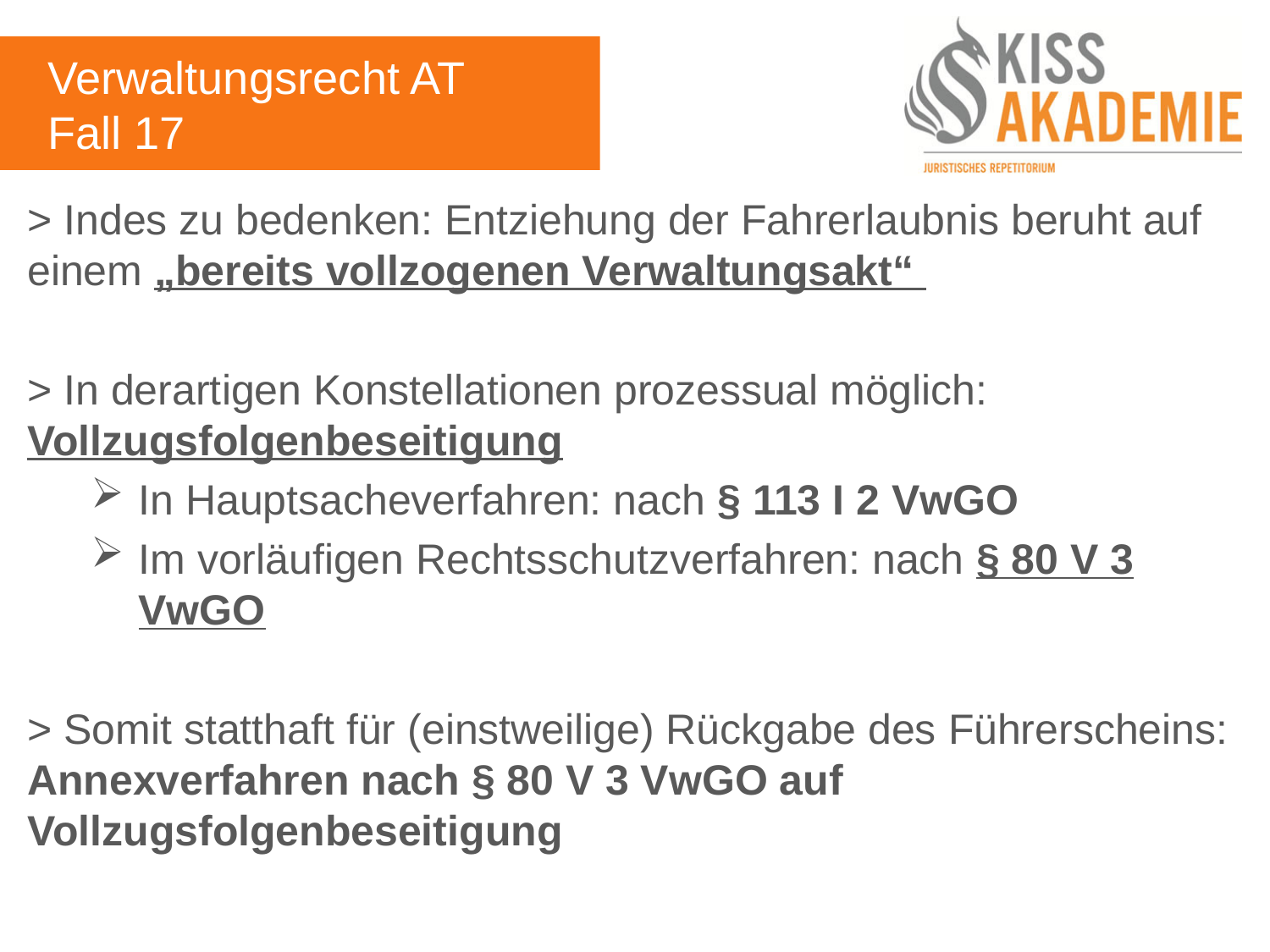

Verwaltungsrecht AT
Fall 17
> Indes zu bedenken: Entziehung der Fahrerlaubnis beruht auf einem „bereits vollzogenen Verwaltungsakt“

> In derartigen Konstellationen prozessual möglich: Vollzugsfolgenbeseitigung
In Hauptsacheverfahren: nach § 113 I 2 VwGO
Im vorläufigen Rechtsschutzverfahren: nach § 80 V 3 VwGO

> Somit statthaft für (einstweilige) Rückgabe des Führerscheins: Annexverfahren nach § 80 V 3 VwGO auf Vollzugsfolgenbeseitigung